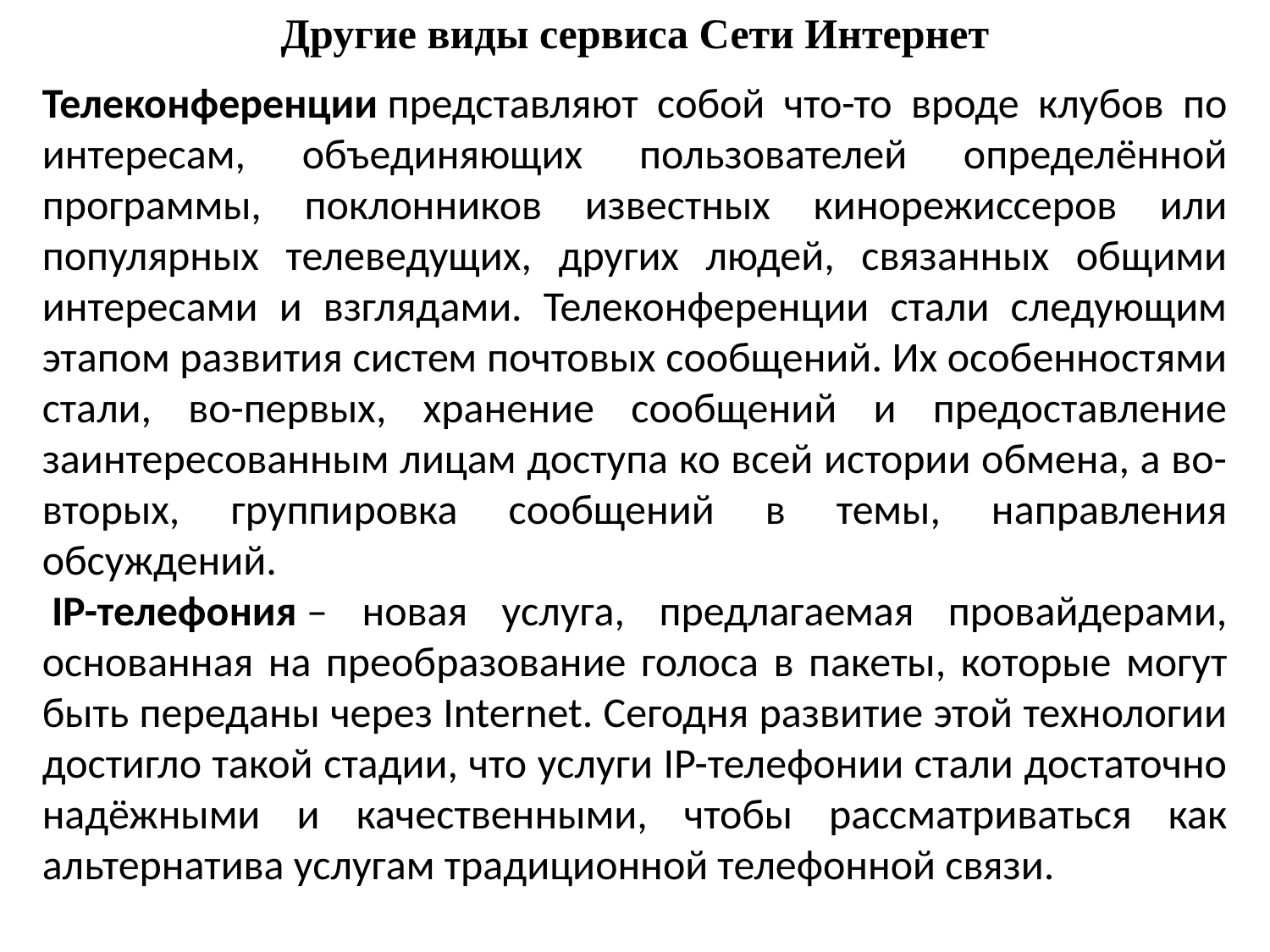

Другие виды сервиса Сети Интернет
Телеконференции представляют собой что-то вроде клубов по интересам, объединяющих пользователей определённой программы, поклонников известных кинорежиссеров или популярных телеведущих, других людей, связанных общими интересами и взглядами. Телеконференции стали следующим этапом развития систем почтовых сообщений. Их особенностями стали, во-первых, хранение сообщений и предоставление заинтересованным лицам доступа ко всей истории обмена, а во-вторых, группировка сообщений в темы, направления обсуждений.
 IP-телефония – новая услуга, предлагаемая провайдерами, основанная на преобразование голоса в пакеты, которые могут быть переданы через Internet. Сегодня развитие этой технологии достигло такой стадии, что услуги IP-телефонии стали достаточно надёжными и качественными, чтобы рассматриваться как альтернатива услугам традиционной телефонной связи.